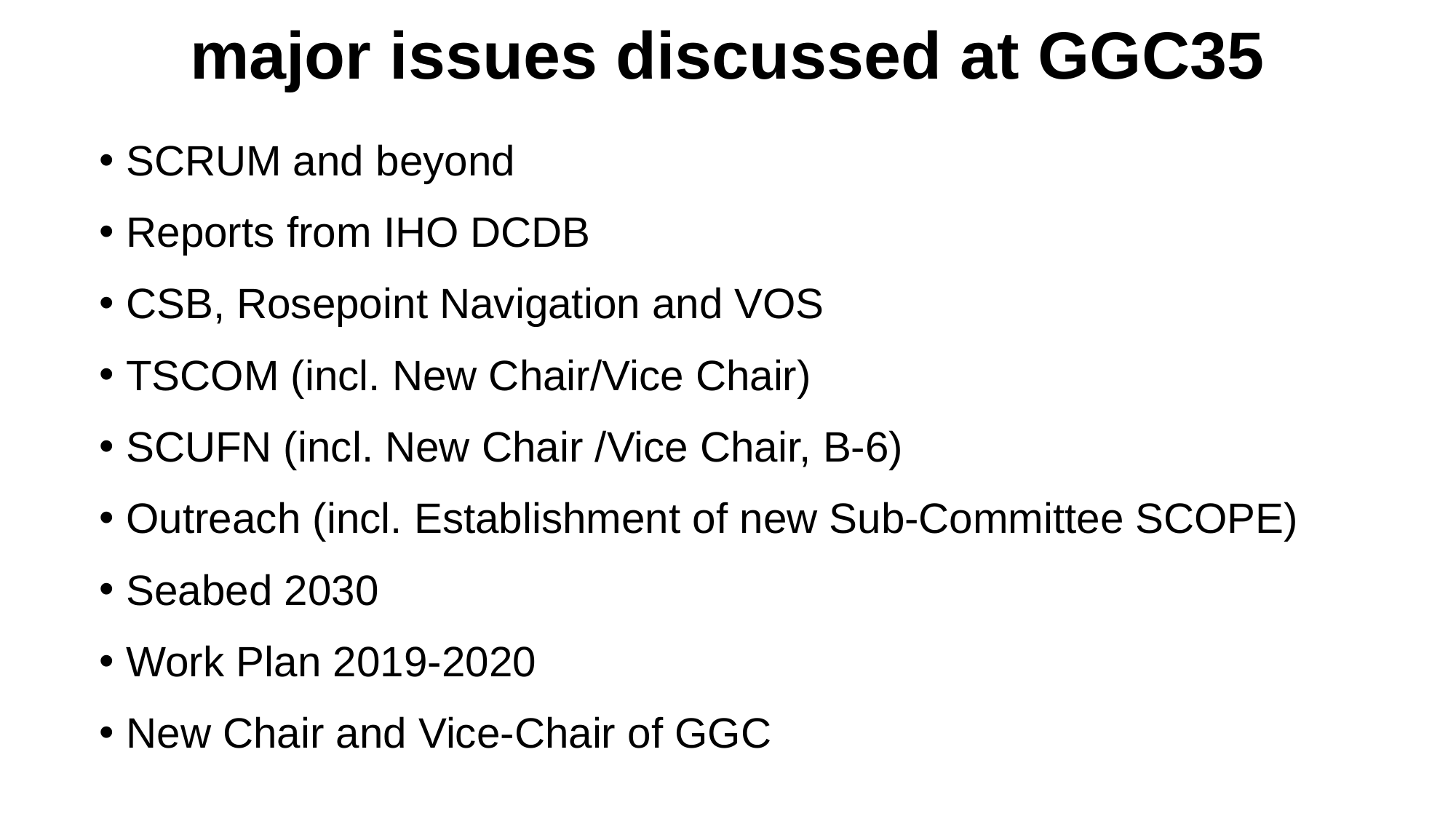

# major issues discussed at GGC35
SCRUM and beyond
Reports from IHO DCDB
CSB, Rosepoint Navigation and VOS
TSCOM (incl. New Chair/Vice Chair)
SCUFN (incl. New Chair /Vice Chair, B-6)
Outreach (incl. Establishment of new Sub-Committee SCOPE)
Seabed 2030
Work Plan 2019-2020
New Chair and Vice-Chair of GGC